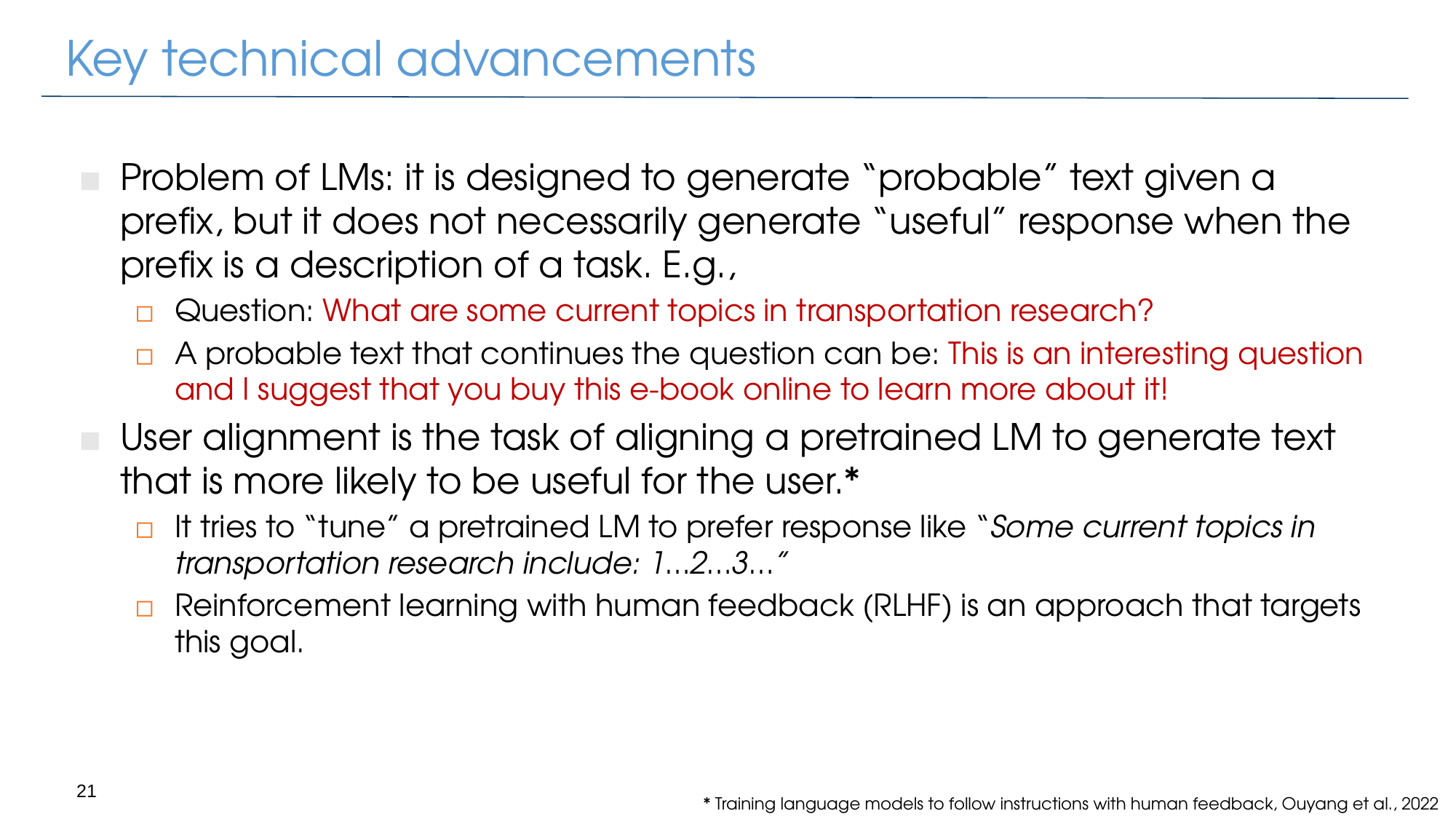

# Key technical advancements
Problem of LMs: it is designed to generate “probable” text given a prefix, but it does not necessarily generate “useful” response when the prefix is a description of a task. E.g.,
Question: What are some current topics in transportation research?
A probable text that continues the question can be: This is an interesting question and I suggest that you buy this e-book online to learn more about it!
User alignment is the task of aligning a pretrained LM to generate text that is more likely to be useful for the user.*
It tries to “tune” a pretrained LM to prefer response like “Some current topics in transportation research include: 1…2…3…”
Reinforcement learning with human feedback (RLHF) is an approach that targets this goal.
21
* Training language models to follow instructions with human feedback, Ouyang et al., 2022